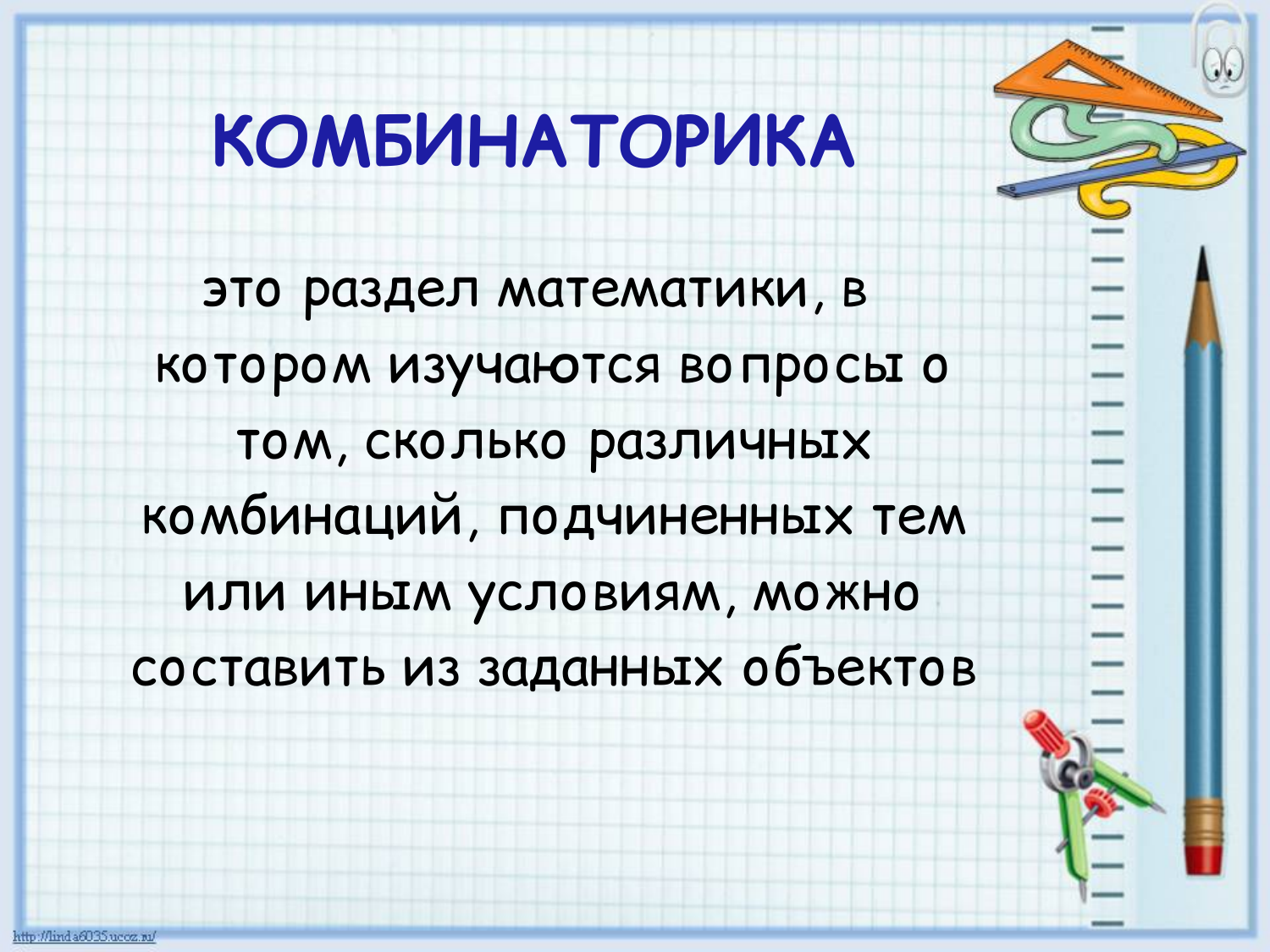

КОМБИНАТОРИКА

это раздел математики, в котором изучаются вопросы о том, сколько различных комбинаций, подчиненных тем или иным условиям, можно составить из заданных объектов